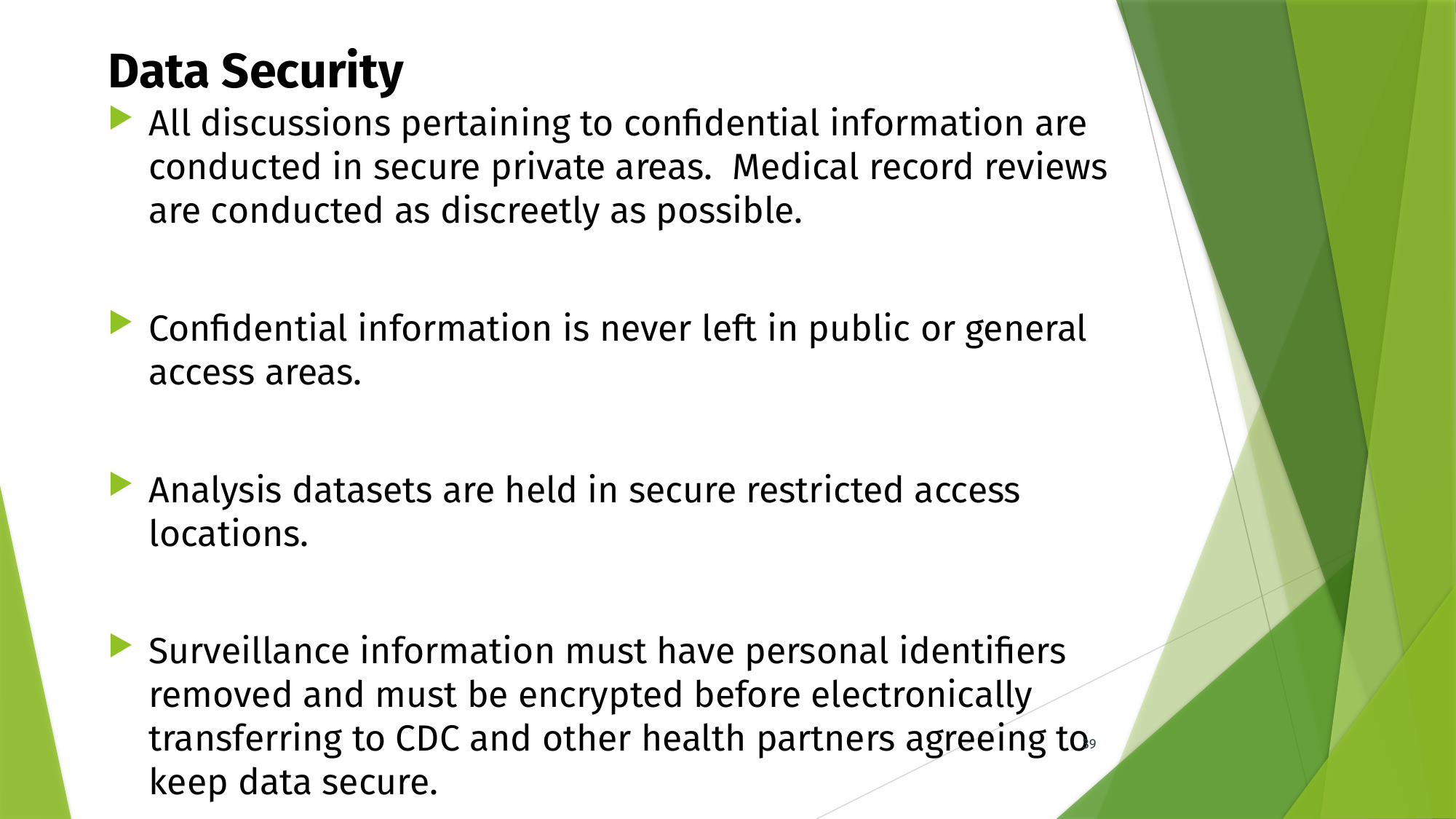

# Data Security
All discussions pertaining to confidential information are conducted in secure private areas.  Medical record reviews are conducted as discreetly as possible.

Confidential information is never left in public or general access areas.

Analysis datasets are held in secure restricted access locations.

Surveillance information must have personal identifiers removed and must be encrypted before electronically transferring to CDC and other health partners agreeing to keep data secure.
39